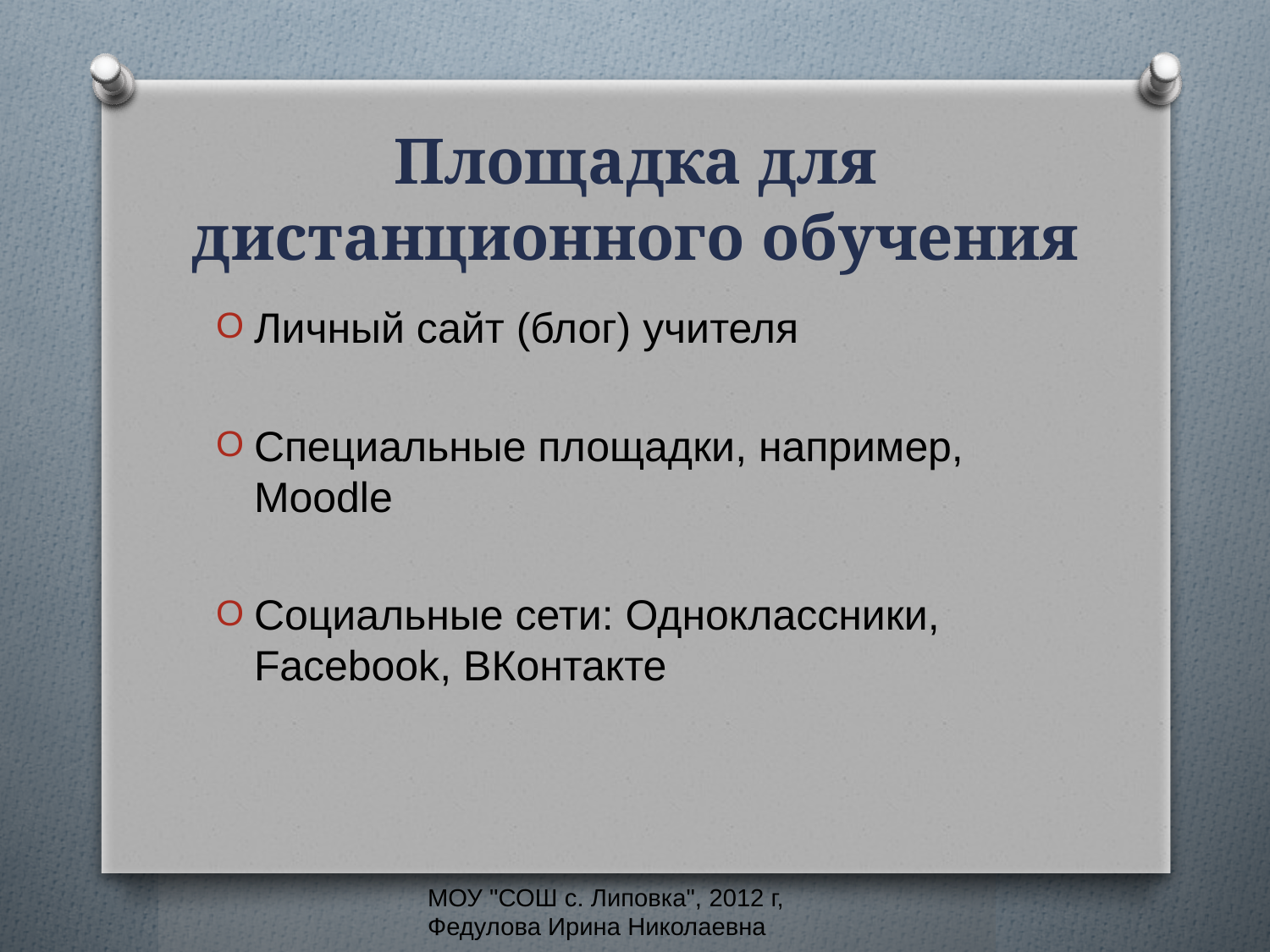

# Площадка для дистанционного обучения
Личный сайт (блог) учителя

Специальные площадки, например, Moodle

Социальные сети: Одноклассники, Facebook, ВКонтакте
МОУ "СОШ с. Липовка", 2012 г, Федулова Ирина Николаевна